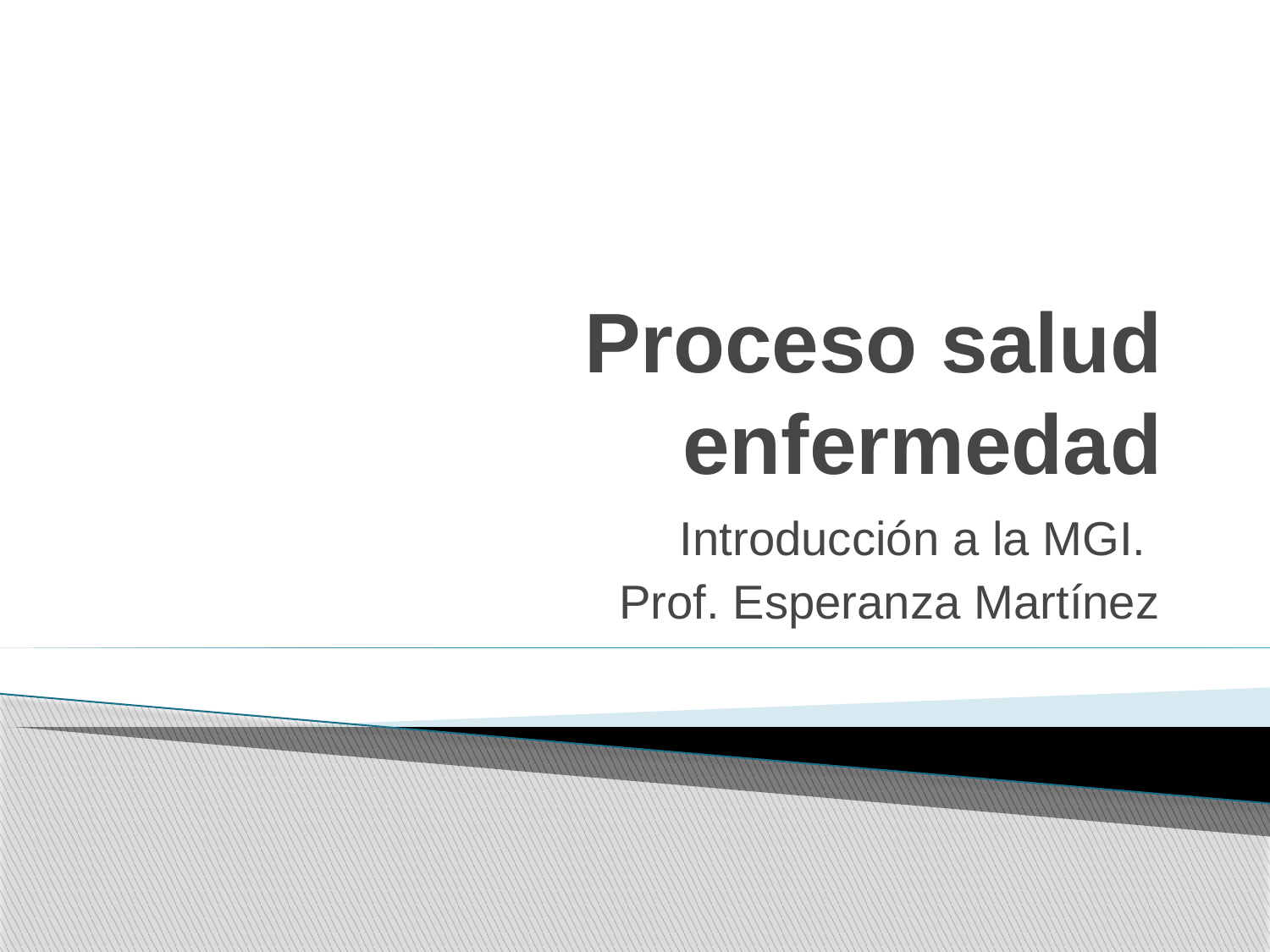

# Proceso salud enfermedad
Introducción a la MGI.
Prof. Esperanza Martínez